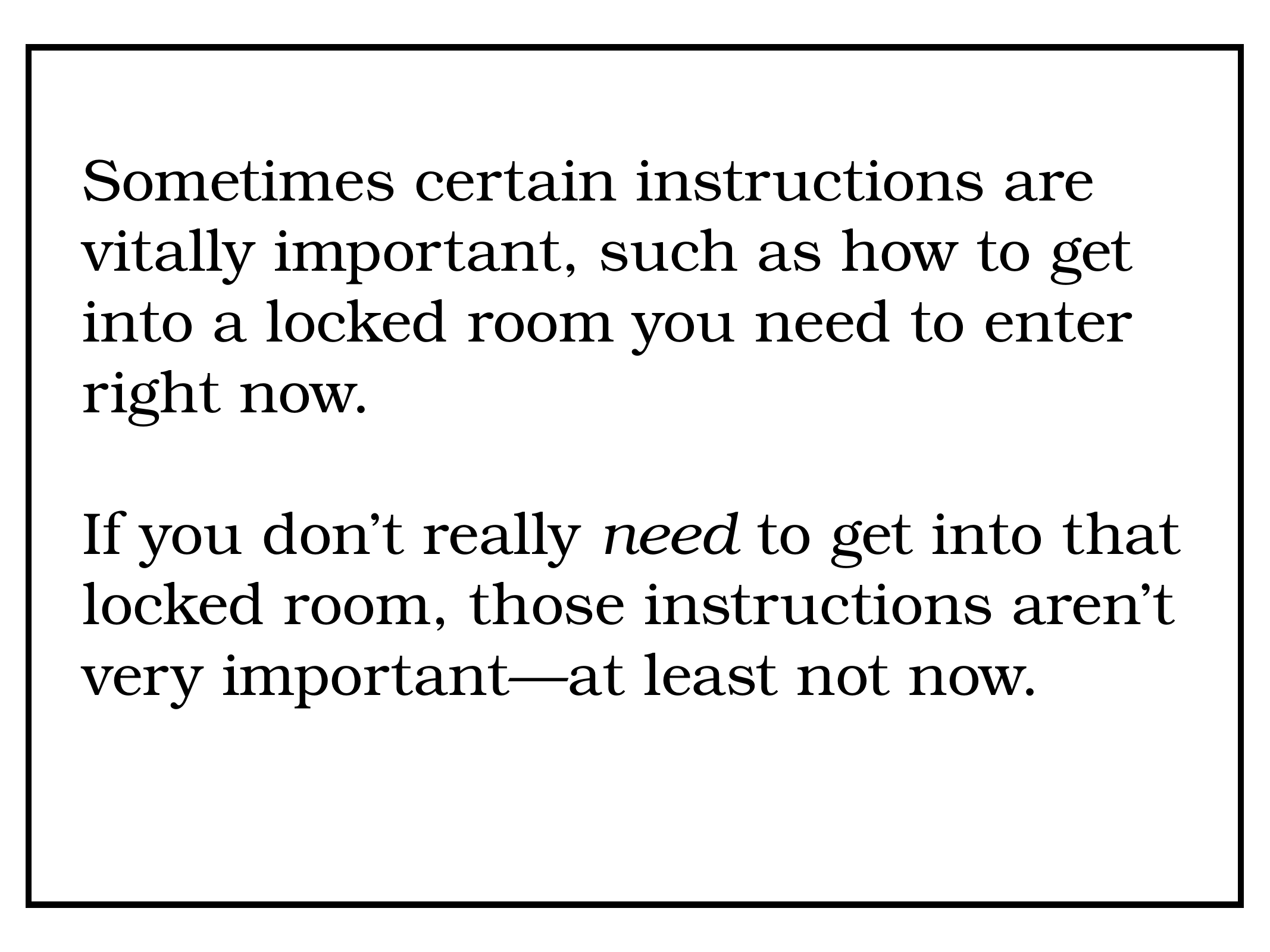

# Sometimes certain instructions are vitally important, such as how to get into a locked room you need to enter right now.

If you don’t really need to get into that locked room, those instructions aren’t very important—at least not now.